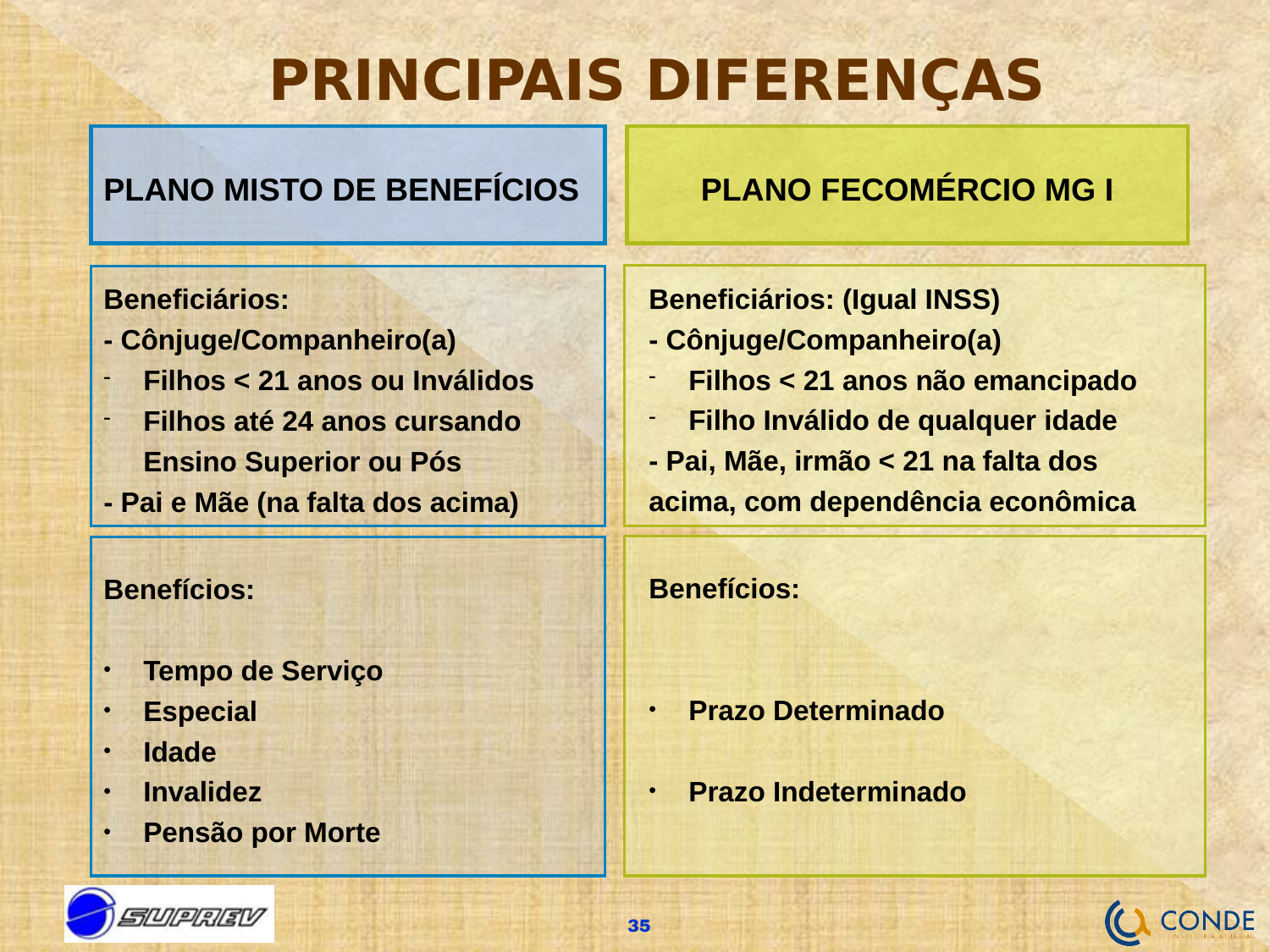

# PRINCIPAIS DIFERENÇAS
PLANO MISTO DE BENEFÍCIOS
PLANO FECOMÉRCIO MG I
Beneficiários: (Igual INSS)
- Cônjuge/Companheiro(a)
Filhos < 21 anos não emancipado
Filho Inválido de qualquer idade
- Pai, Mãe, irmão < 21 na falta dos acima, com dependência econômica
Beneficiários:
- Cônjuge/Companheiro(a)
Filhos < 21 anos ou Inválidos
Filhos até 24 anos cursando Ensino Superior ou Pós
- Pai e Mãe (na falta dos acima)
Benefícios:

Prazo Determinado

Prazo Indeterminado

Benefícios:

Tempo de Serviço
Especial
Idade
Invalidez
Pensão por Morte